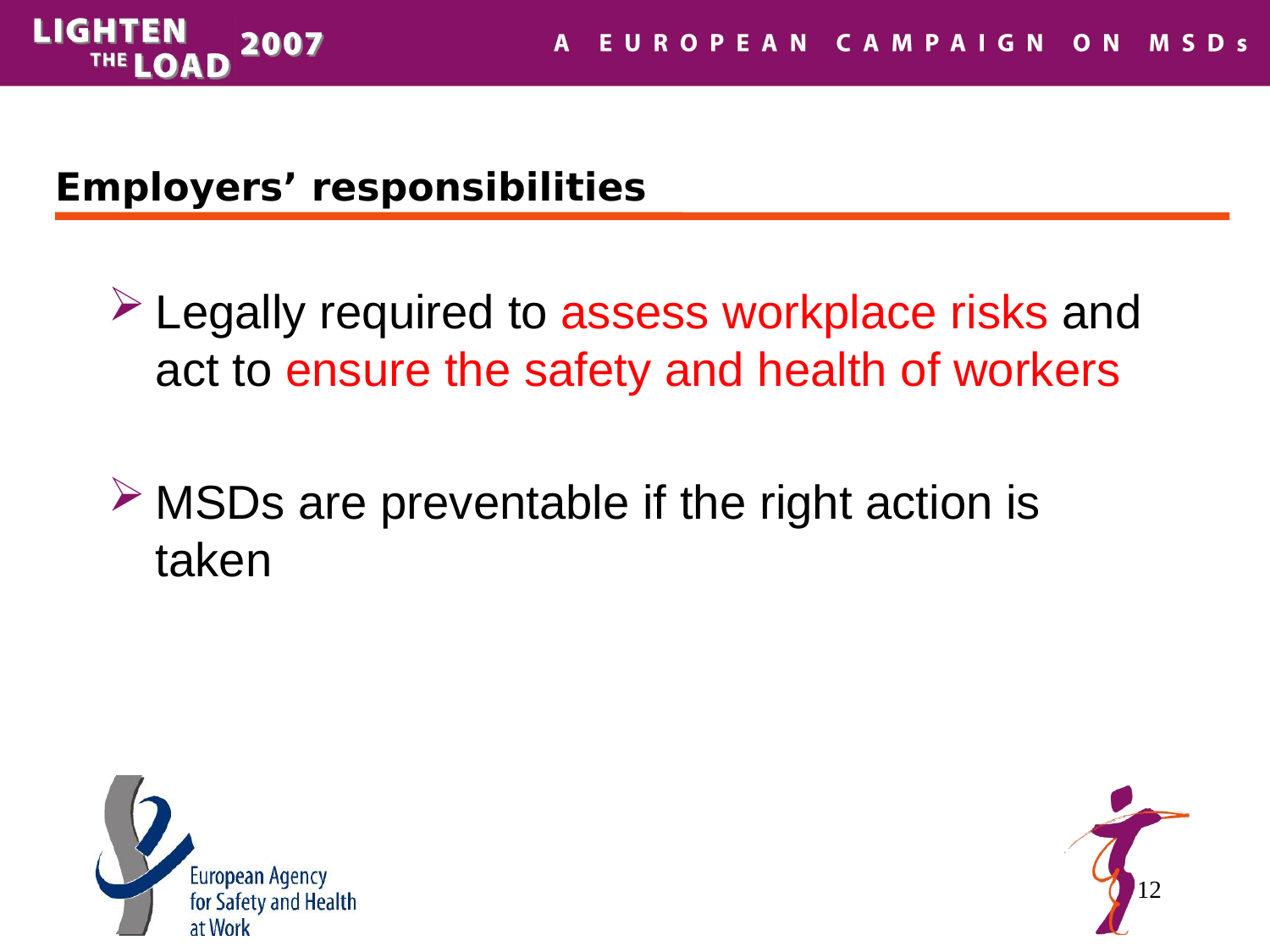

# Employers’ responsibilities
Legally required to assess workplace risks and act to ensure the safety and health of workers

MSDs are preventable if the right action is taken
12